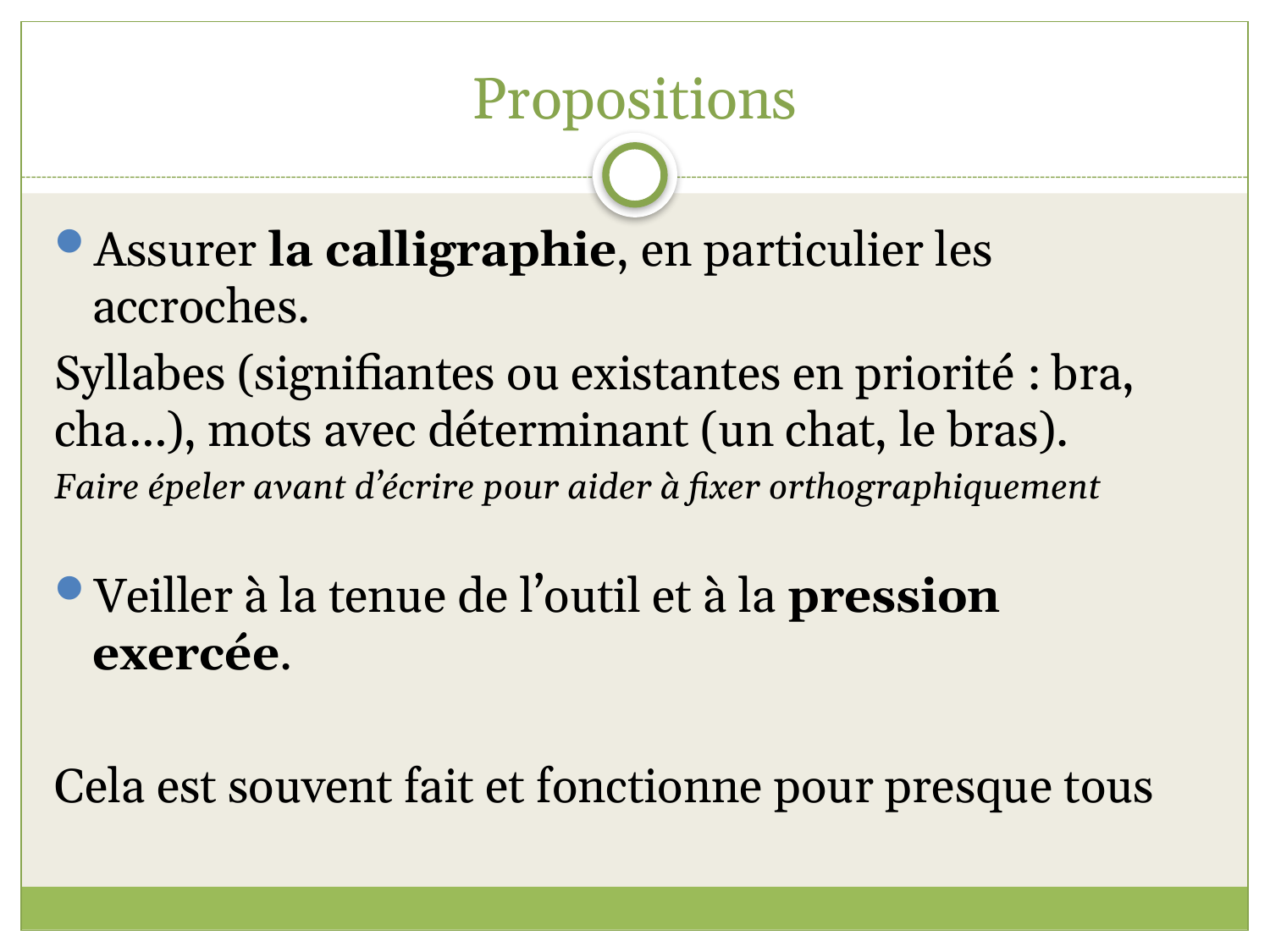

# Propositions
Assurer la calligraphie, en particulier les accroches.
Syllabes (signifiantes ou existantes en priorité : bra, cha…), mots avec déterminant (un chat, le bras).
Faire épeler avant d’écrire pour aider à fixer orthographiquement

Veiller à la tenue de l’outil et à la pression exercée.

Cela est souvent fait et fonctionne pour presque tous